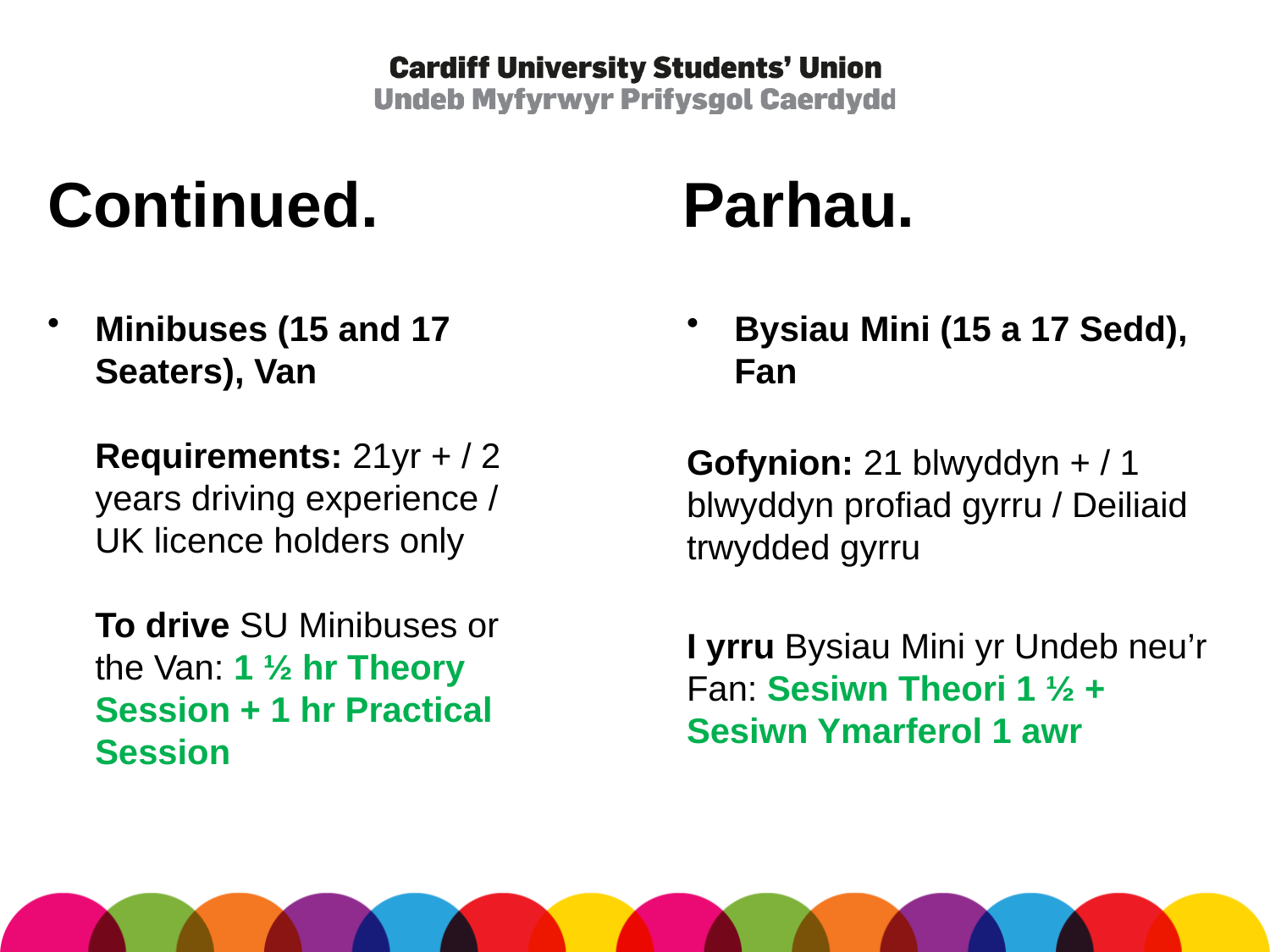

# Continued.			Parhau.
Minibuses (15 and 17 Seaters), Van
Requirements: 21yr + / 2 years driving experience / UK licence holders only
To drive SU Minibuses or the Van: 1 ½ hr Theory Session + 1 hr Practical Session

Bysiau Mini (15 a 17 Sedd),    Fan
Gofynion: 21 blwyddyn + / 1 blwyddyn profiad gyrru / Deiliaid trwydded gyrru

I yrru Bysiau Mini yr Undeb neu’r Fan: Sesiwn Theori 1 ½ + Sesiwn Ymarferol 1 awr